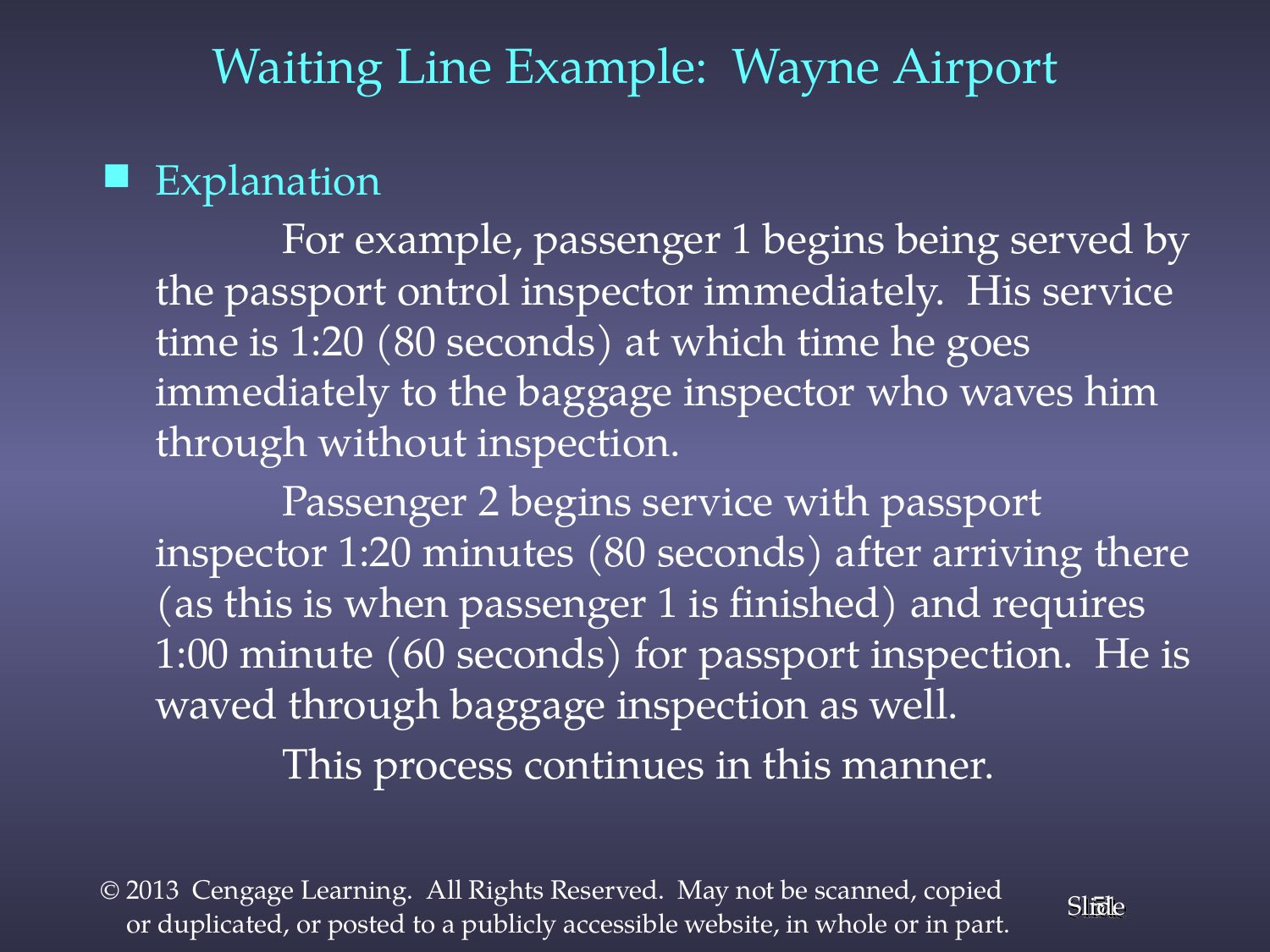

# Waiting Line Example:  Wayne Airport
Explanation
		For example, passenger 1 begins being served by the passport ontrol inspector immediately.  His service time is 1:20 (80 seconds) at which time he goes immediately to the baggage inspector who waves him through without inspection.
		Passenger 2 begins service with passport inspector 1:20 minutes (80 seconds) after arriving there (as this is when passenger 1 is finished) and requires 1:00 minute (60 seconds) for passport inspection.  He is waved through baggage inspection as well.
		This process continues in this manner.